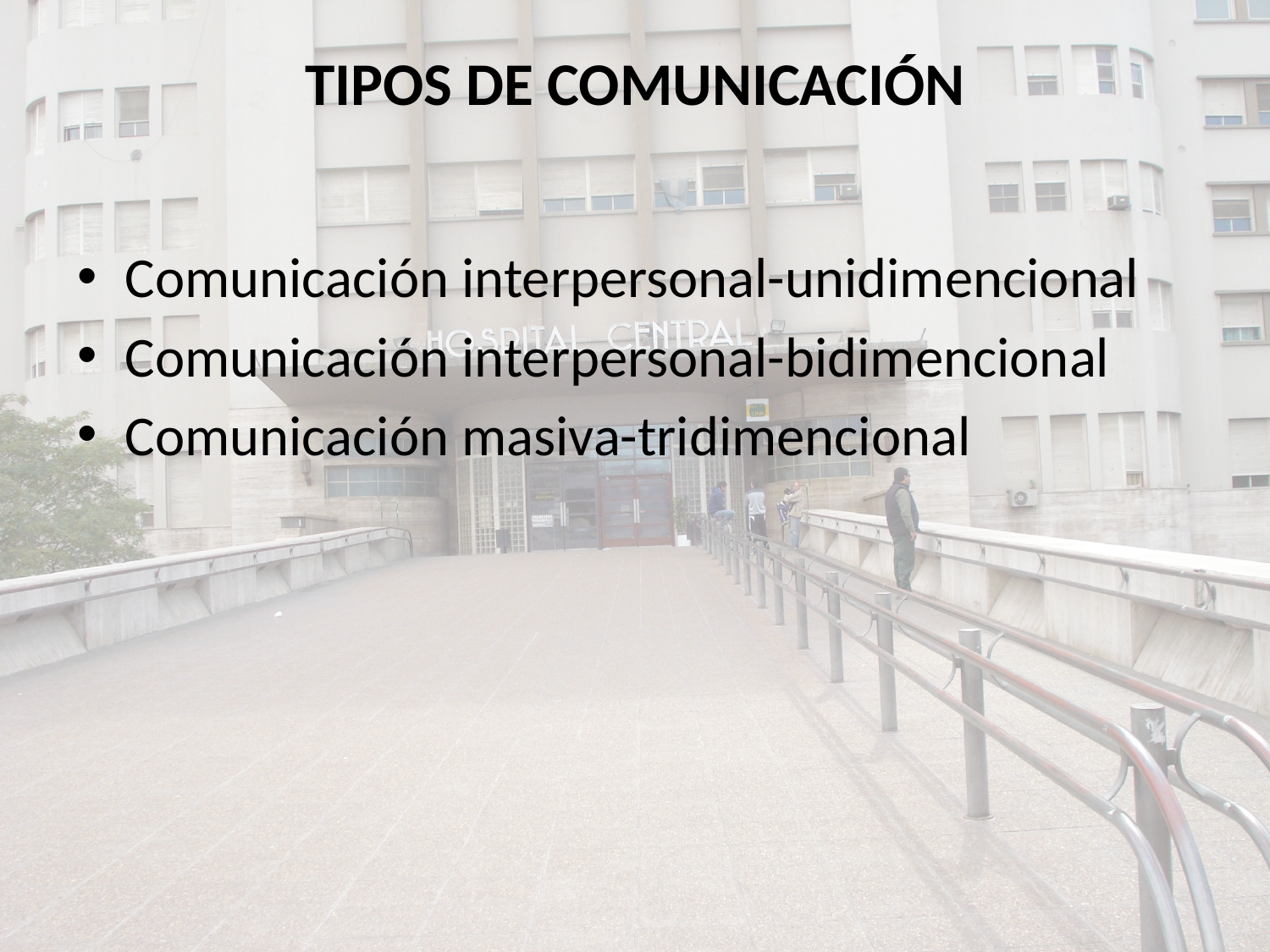

# TIPOS DE COMUNICACIÓN

Comunicación interpersonal-unidimencional
Comunicación interpersonal-bidimencional
Comunicación masiva-tridimencional